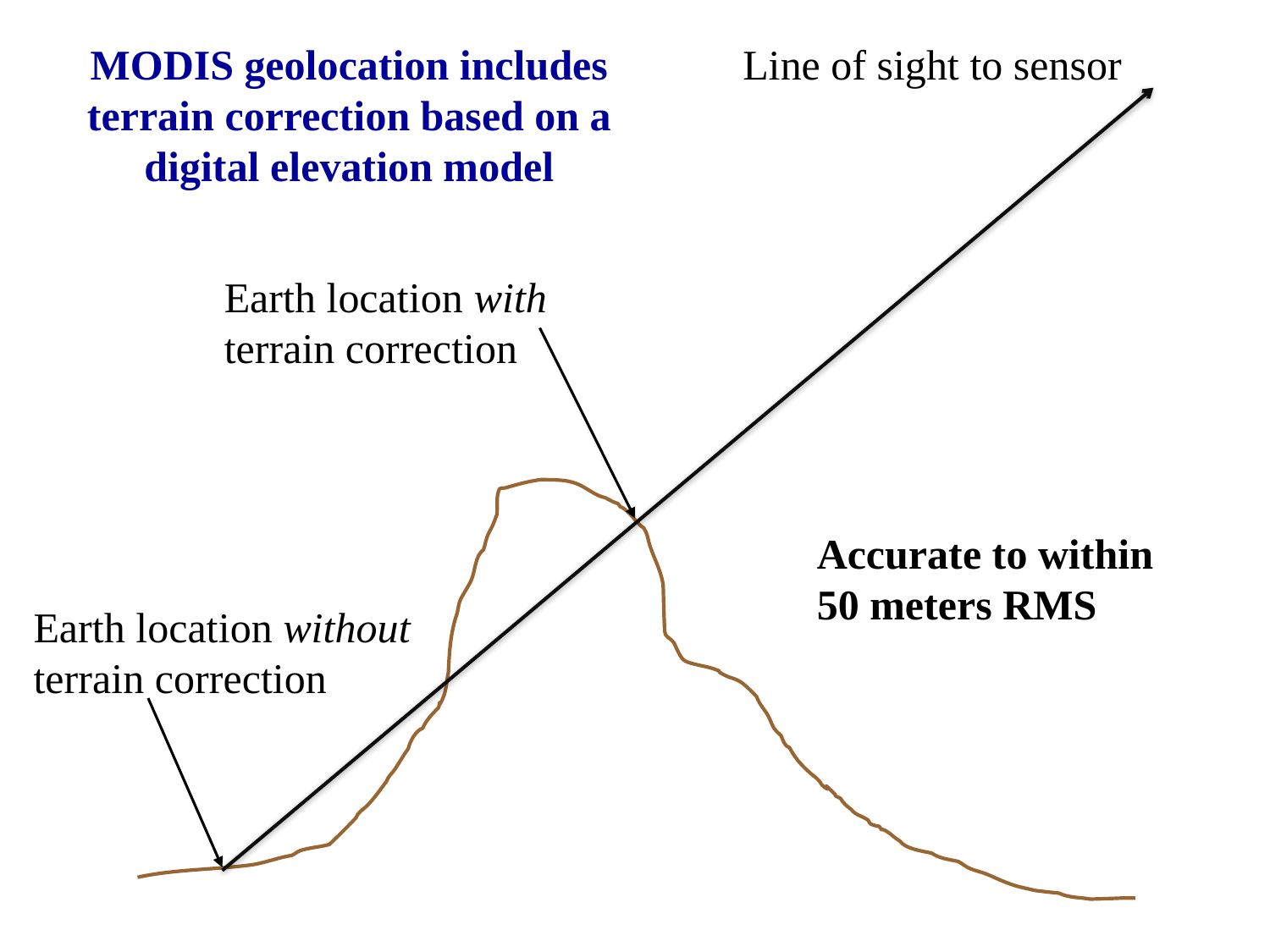

MODIS geolocation includes terrain correction based on a digital elevation model
Line of sight to sensor
Earth location with terrain correction

Accurate to within 50 meters RMS
Earth location without terrain correction